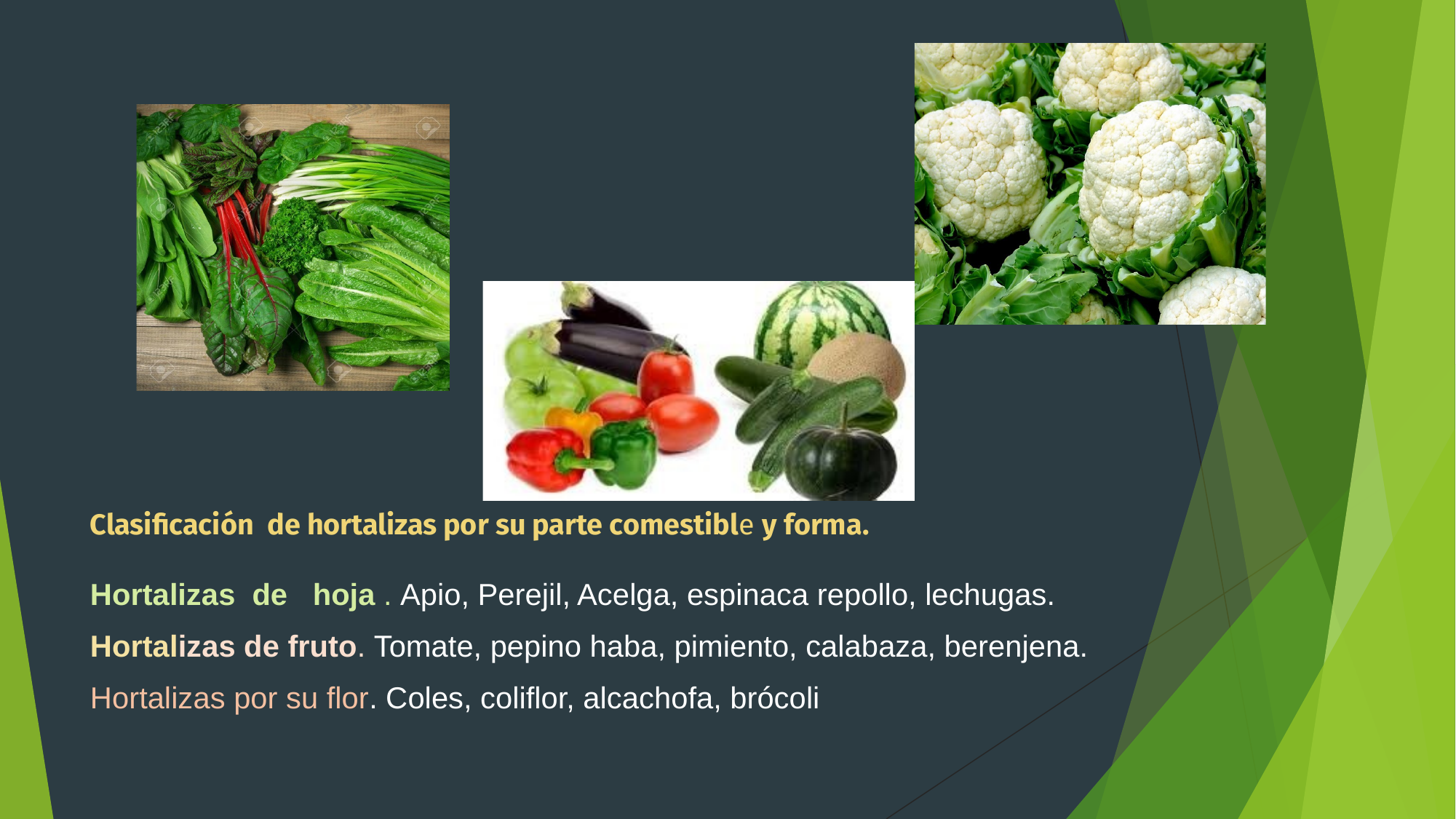

# Clasificación  de hortalizas por su parte comestible y forma.
Hortalizas  de   hoja . Apio, Perejil, Acelga, espinaca repollo, lechugas.
Hortalizas de fruto. Tomate, pepino haba, pimiento, calabaza, berenjena.
Hortalizas por su flor. Coles, coliflor, alcachofa, brócoli